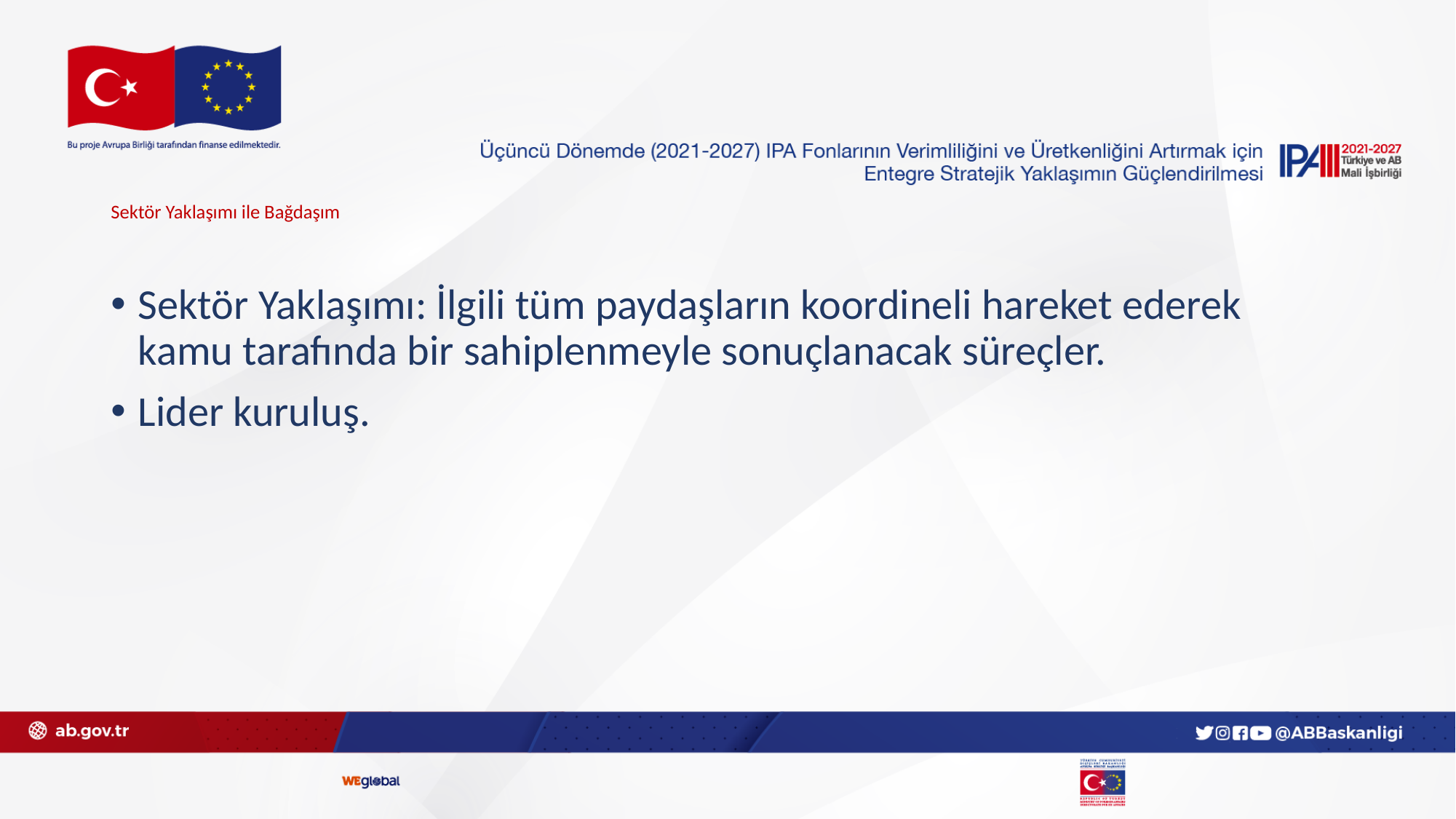

# Sektör Yaklaşımı ile Bağdaşım
Sektör Yaklaşımı: İlgili tüm paydaşların koordineli hareket ederek kamu tarafında bir sahiplenmeyle sonuçlanacak süreçler.
Lider kuruluş.